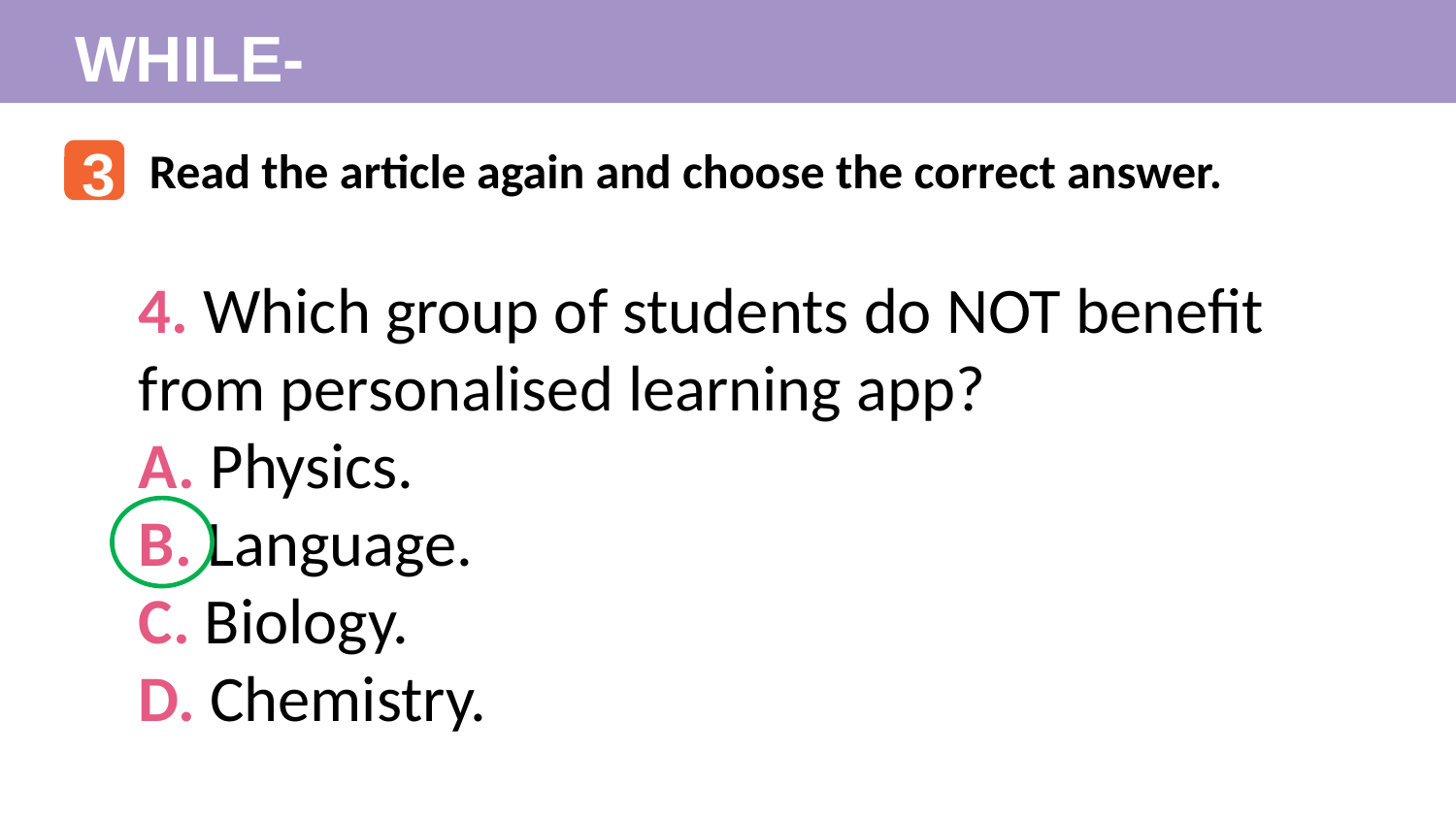

WHILE-READING
3
Read the article again and choose the correct answer.

4. Which group of students do NOT benefit from personalised learning app?
A. Physics.
B. Language.
C. Biology.
D. Chemistry.